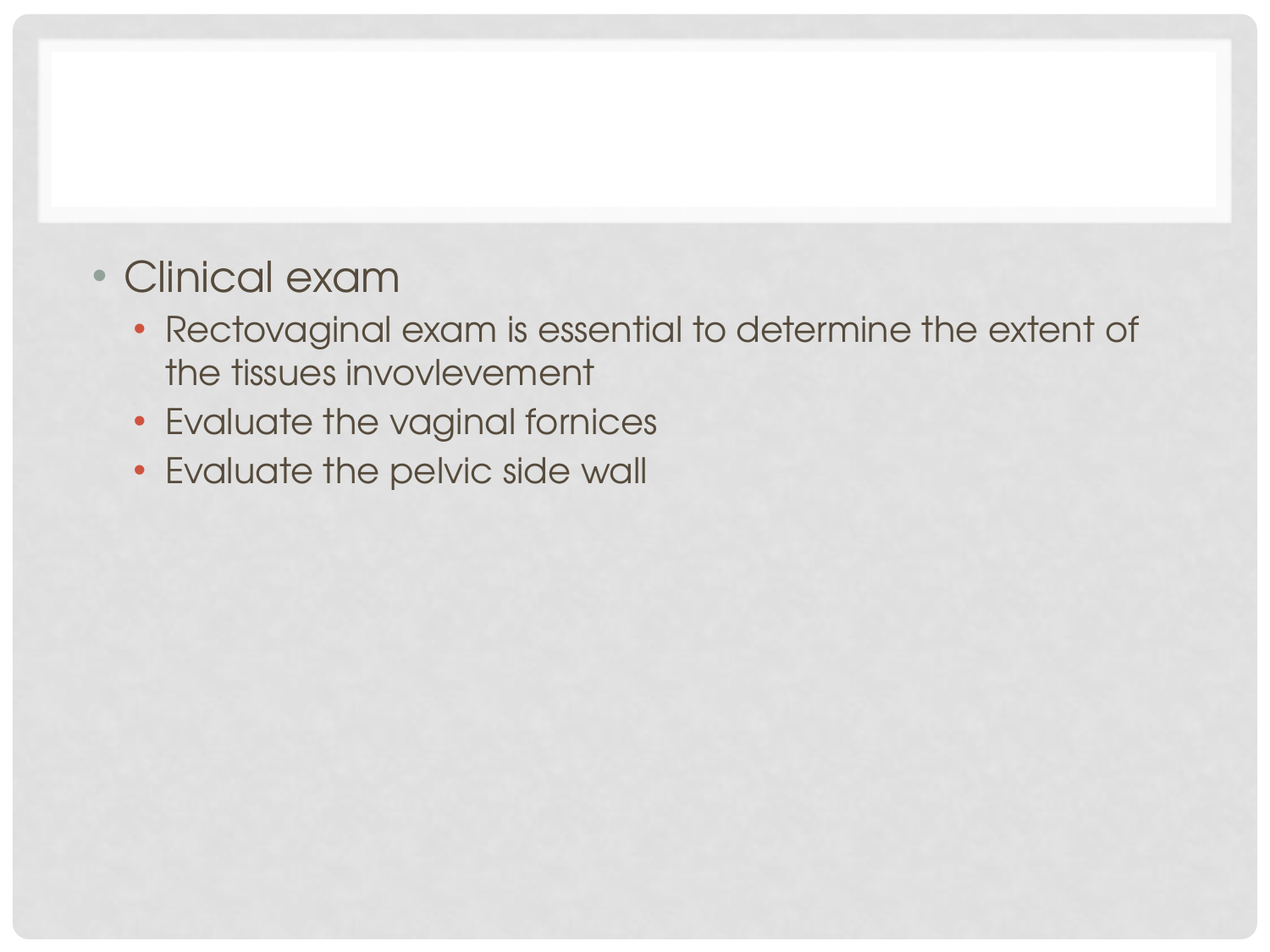

#
Clinical exam
Rectovaginal exam is essential to determine the extent of the tissues invovlevement
Evaluate the vaginal fornices
Evaluate the pelvic side wall